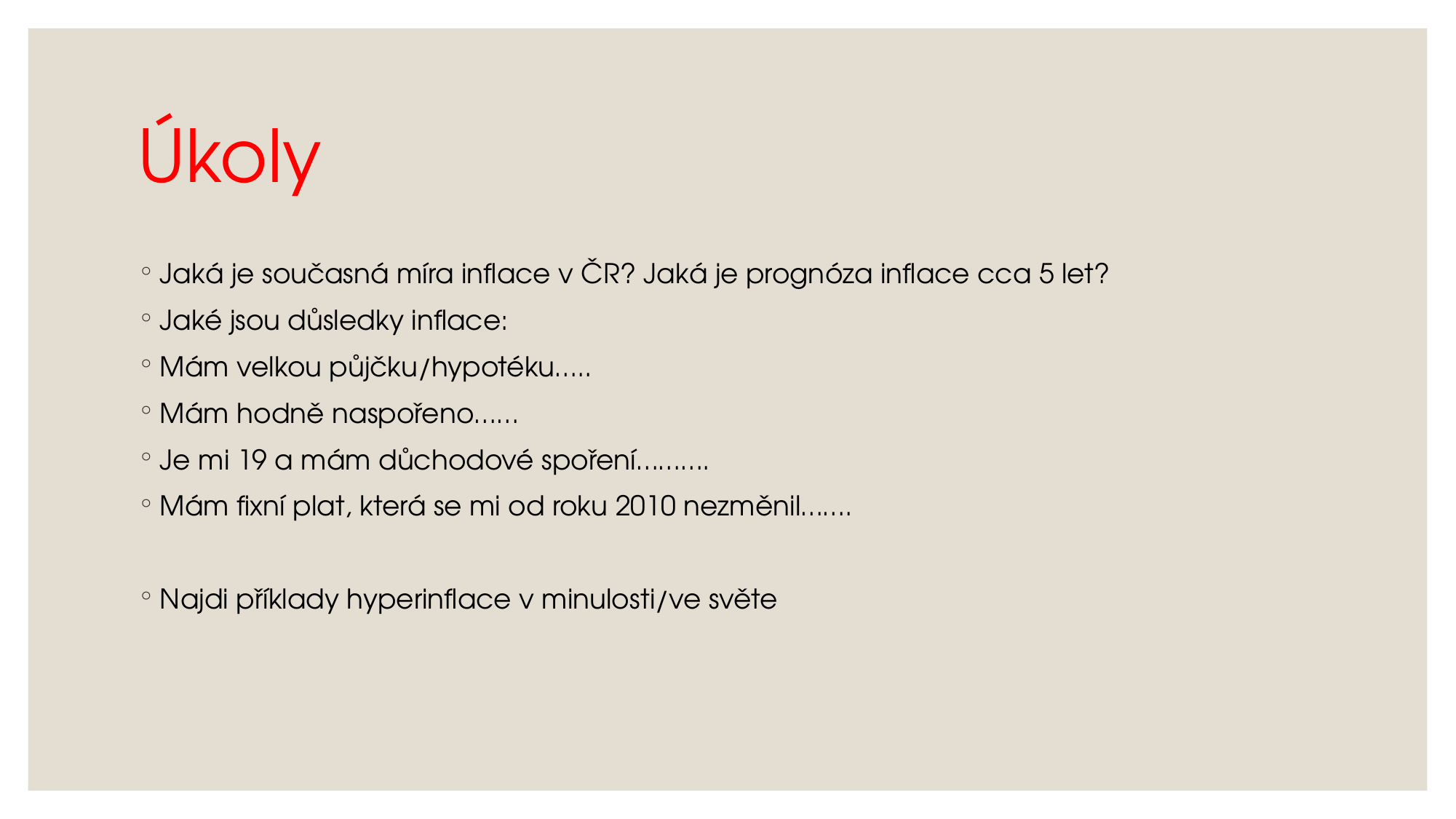

# Úkoly
Jaká je současná míra inflace v ČR? Jaká je prognóza inflace cca 5 let?
Jaké jsou důsledky inflace:
Mám velkou půjčku/hypotéku…..
Mám hodně naspořeno……
Je mi 19 a mám důchodové spoření……….
Mám fixní plat, která se mi od roku 2010 nezměnil…….

Najdi příklady hyperinflace v minulosti/ve světe